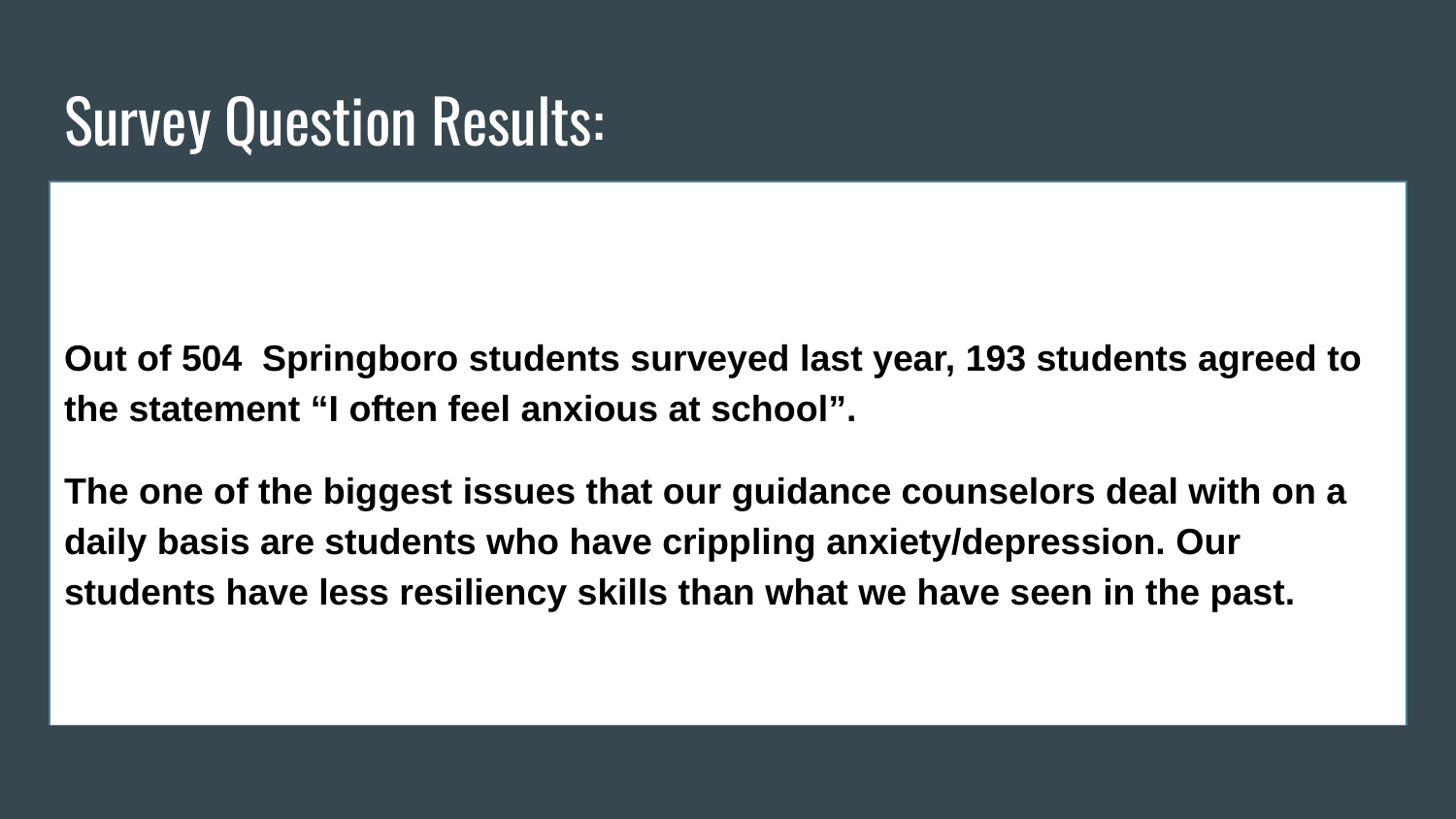

# Survey Question Results:

Out of 504  Springboro students surveyed last year, 193 students agreed to the statement “I often feel anxious at school”.
The one of the biggest issues that our guidance counselors deal with on a daily basis are students who have crippling anxiety/depression. Our students have less resiliency skills than what we have seen in the past.